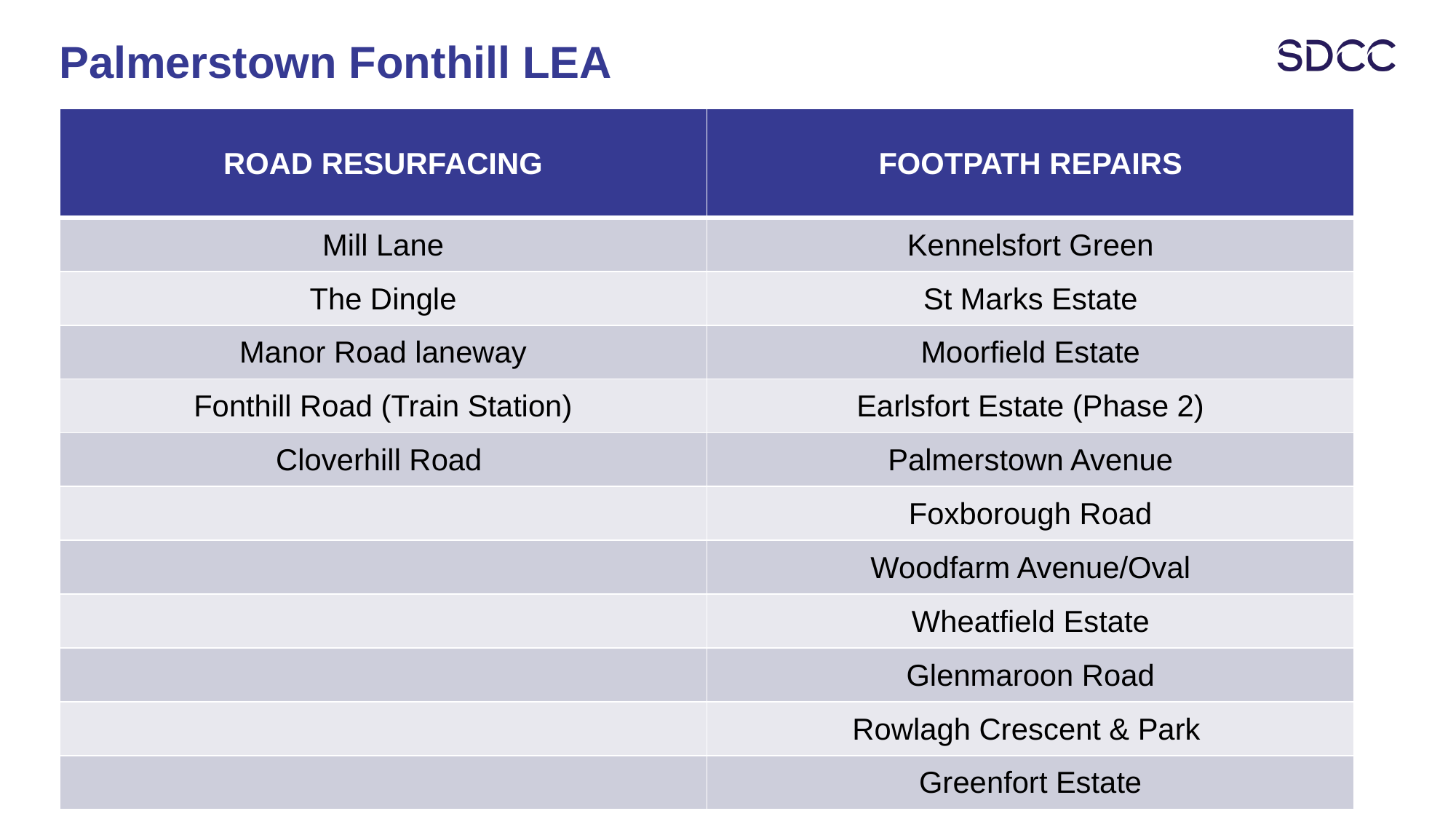

Palmerstown Fonthill LEA
| ROAD RESURFACING | FOOTPATH REPAIRS |
| --- | --- |
| Mill Lane | Kennelsfort Green |
| The Dingle | St Marks Estate |
| Manor Road laneway | Moorfield Estate |
| Fonthill Road (Train Station) | Earlsfort Estate (Phase 2) |
| Cloverhill Road | Palmerstown Avenue |
|  | Foxborough Road |
|  | Woodfarm Avenue/Oval |
|  | Wheatfield Estate |
|  | Glenmaroon Road |
|  | Rowlagh Crescent & Park |
|  | Greenfort Estate |